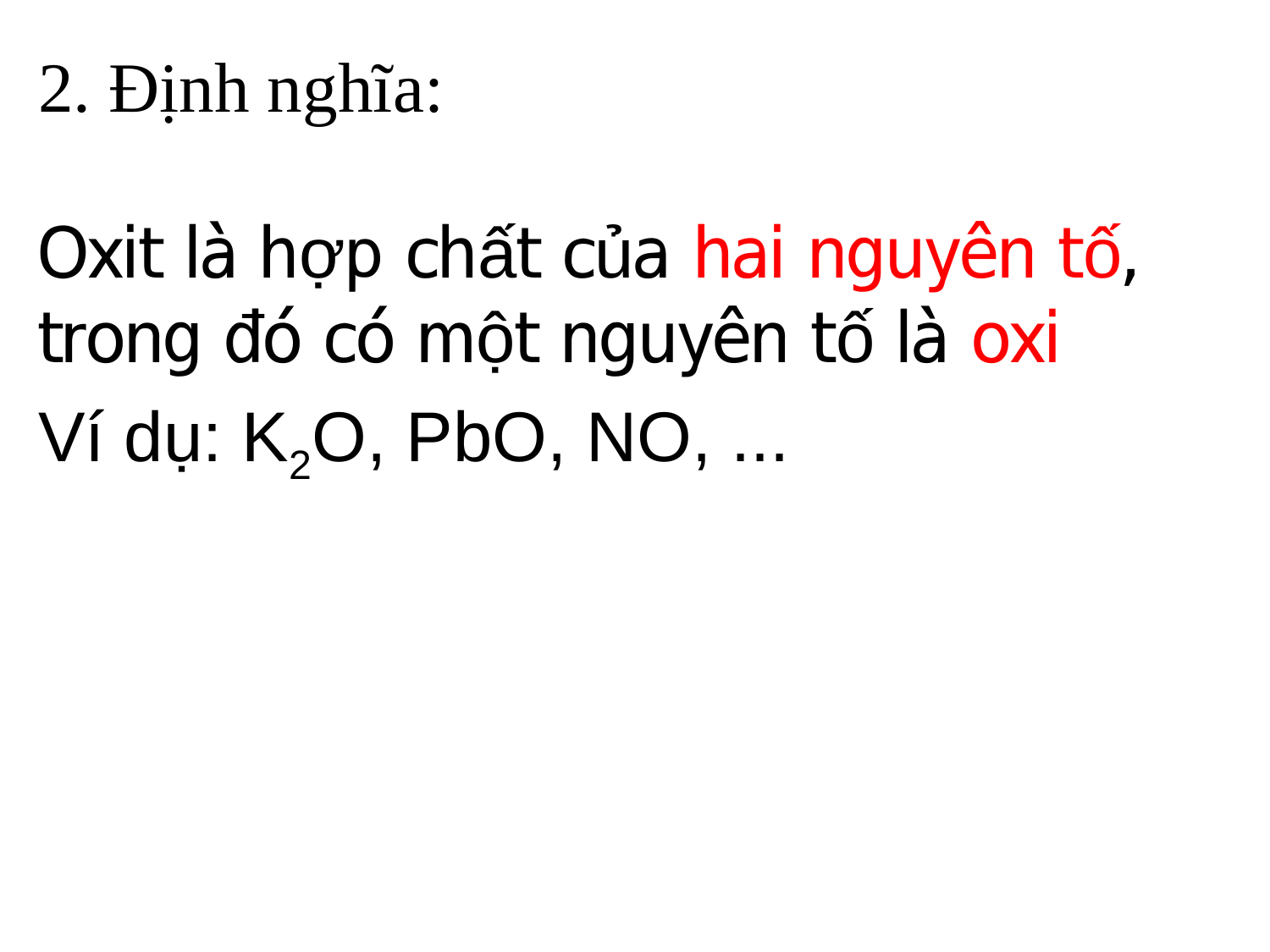

2. Định nghĩa:
Oxit là hợp chất của hai nguyên tố, trong đó có một nguyên tố là oxi
Ví dụ: K2O, PbO, NO, ...